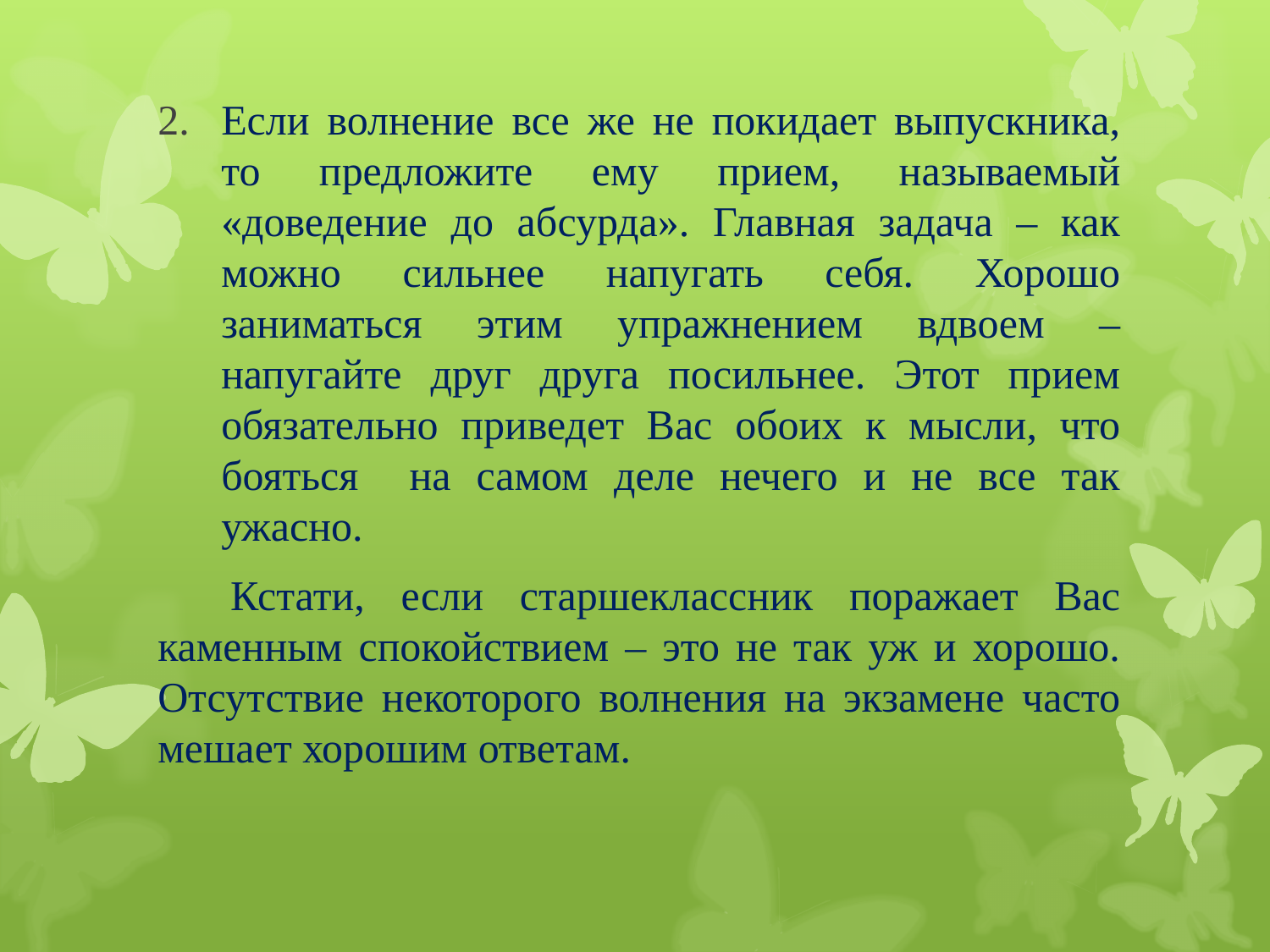

Если волнение все же не покидает выпускника, то предложите ему прием, называемый «доведение до абсурда». Главная задача – как можно сильнее напугать себя. Хорошо заниматься этим упражнением вдвоем – напугайте друг друга посильнее. Этот прием обязательно приведет Вас обоих к мысли, что бояться  на самом деле нечего и не все так ужасно.
  Кстати, если старшеклассник поражает Вас каменным спокойствием – это не так уж и хорошо. Отсутствие некоторого волнения на экзамене часто мешает хорошим ответам.